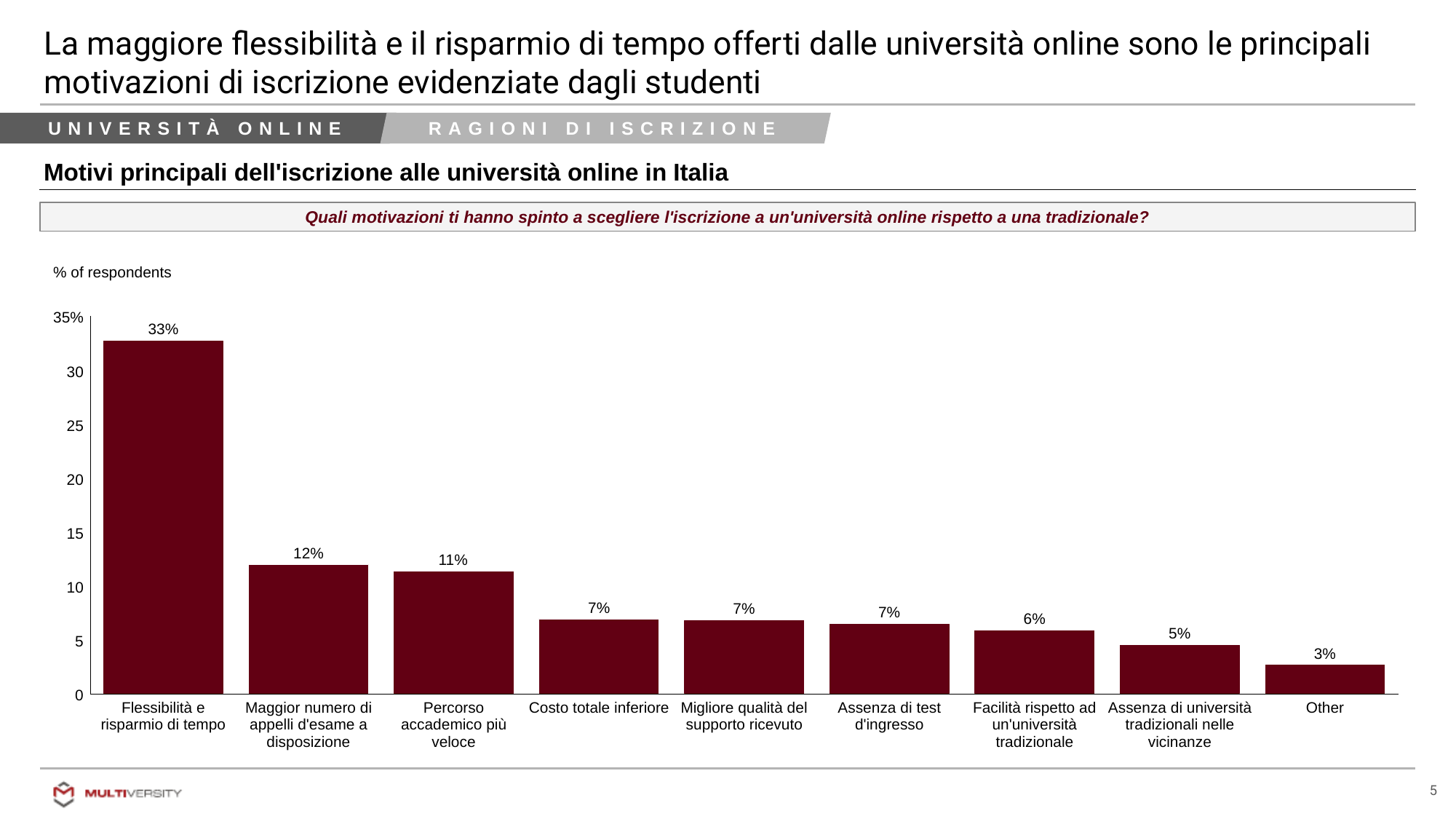

# La maggiore flessibilità e il risparmio di tempo offerti dalle università online sono le principali motivazioni di iscrizione evidenziate dagli studenti

Università online

Ragioni di iscrizione
Motivi principali dell'iscrizione alle università online in Italia
Quali motivazioni ti hanno spinto a scegliere l'iscrizione a un'università online rispetto a una tradizionale?